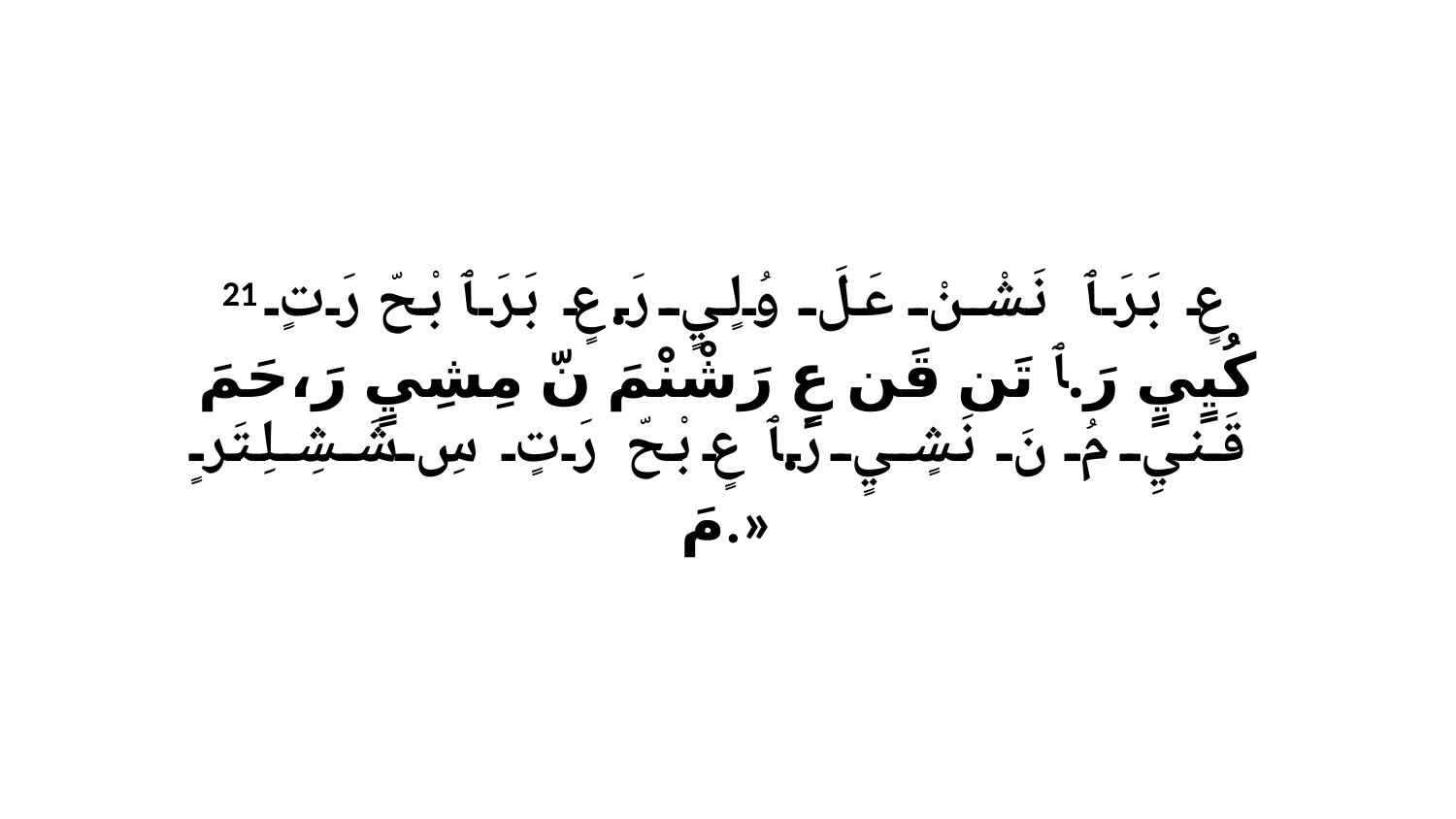

21 عٍ بَرَ ﭑ نَشْنْ عَلَ وُلٍيٍ رَ.عٍ بَرَ ﭑ بْحّ رَتٍ كُيٍيٍ رَ.ﭑ تَن قَن عٍ رَشْنْمَ نّ مِشِيٍ رَ،حَمَ قَنيِ مُ نَ نَشٍيٍ رَ.ﭑ عٍ بْحّ رَتٍ سِ شَشِلِتَرٍ مَ.»